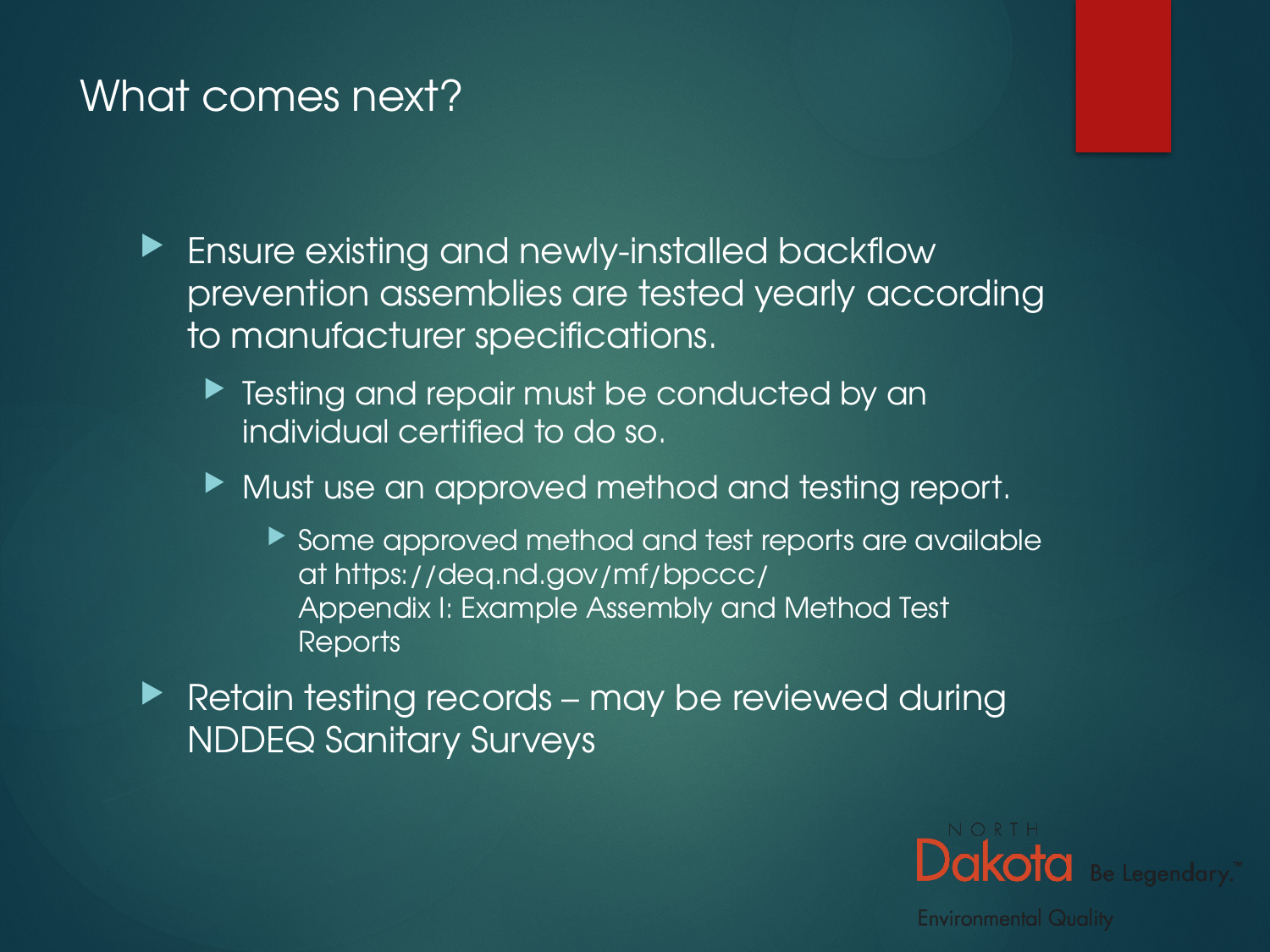

# What comes next?
Ensure existing and newly-installed backflow prevention assemblies are tested yearly according to manufacturer specifications.
Testing and repair must be conducted by an individual certified to do so.
Must use an approved method and testing report.
Some approved method and test reports are available at https://deq.nd.gov/mf/bpccc/
Appendix I: Example Assembly and Method Test Reports
Retain testing records – may be reviewed during NDDEQ Sanitary Surveys